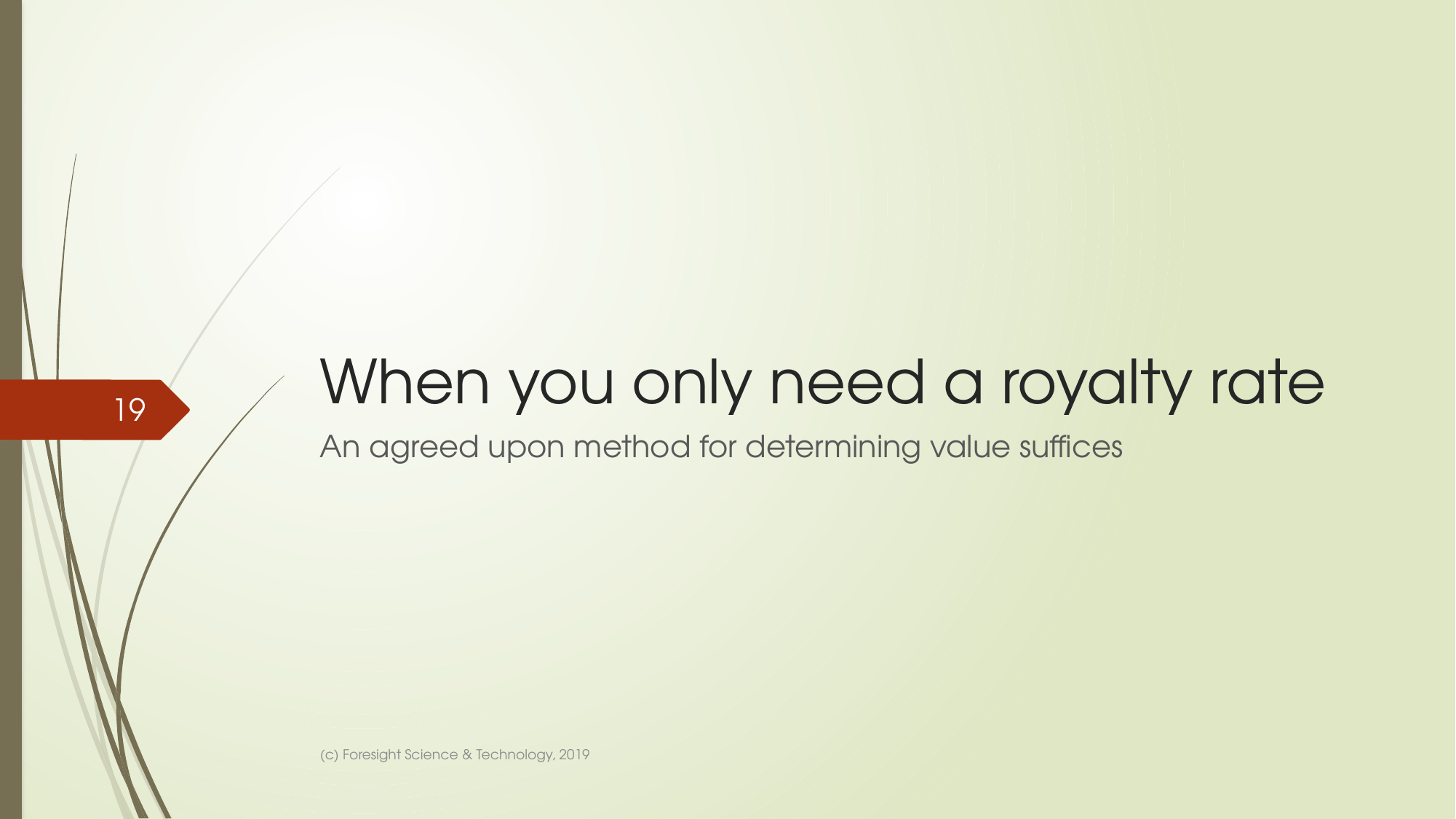

# When you only need a royalty rate
19
An agreed upon method for determining value suffices
(c) Foresight Science & Technology, 2019